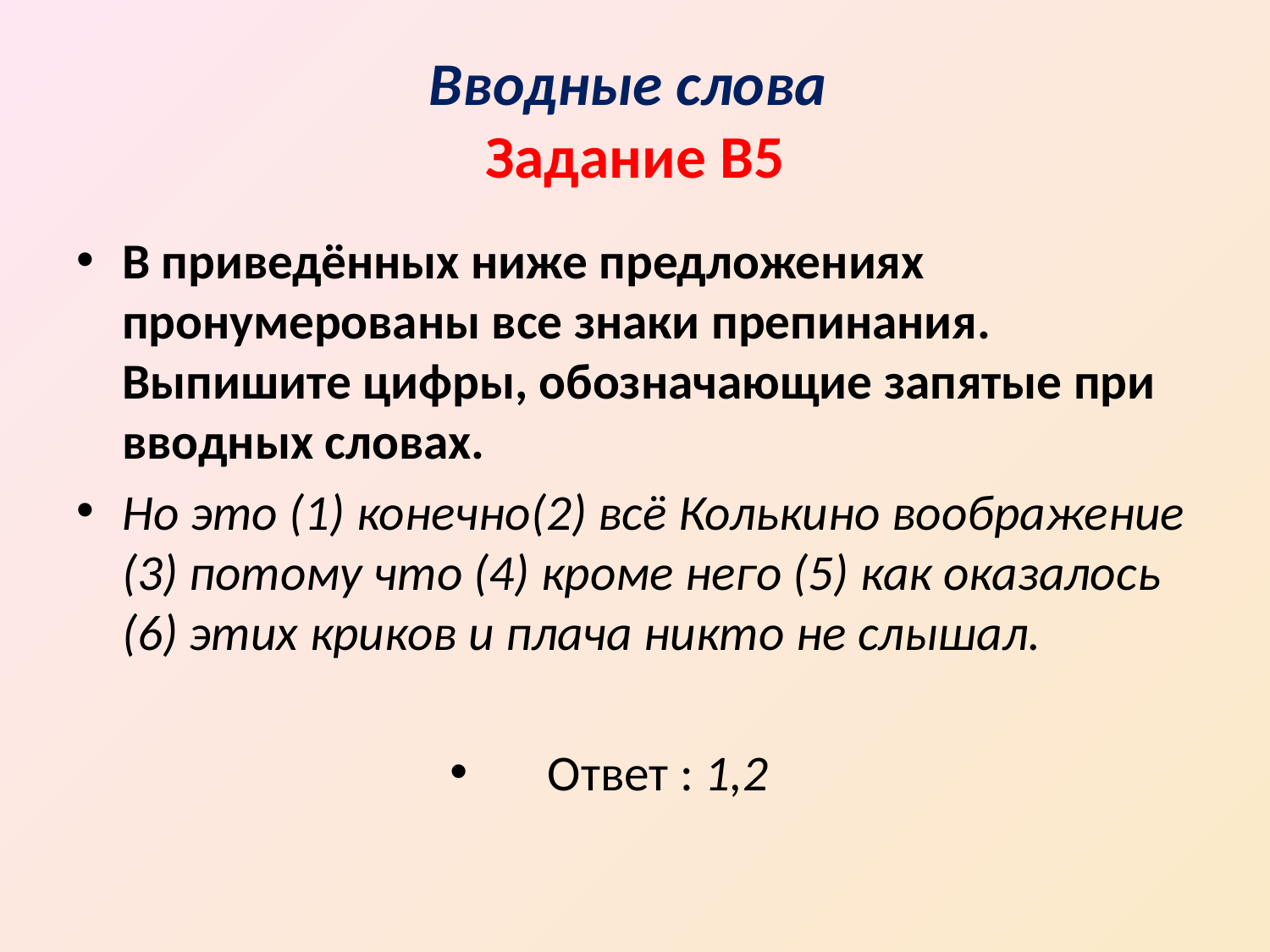

# Вводные слова Задание В5
В приведённых ниже предложениях пронумерованы все знаки препинания. Выпишите цифры, обозначающие запятые при вводных словах.
Но это (1) конечно(2) всё Колькино воображение (3) потому что (4) кроме него (5) как оказалось (6) этих криков и плача никто не слышал.

Ответ : 1,2